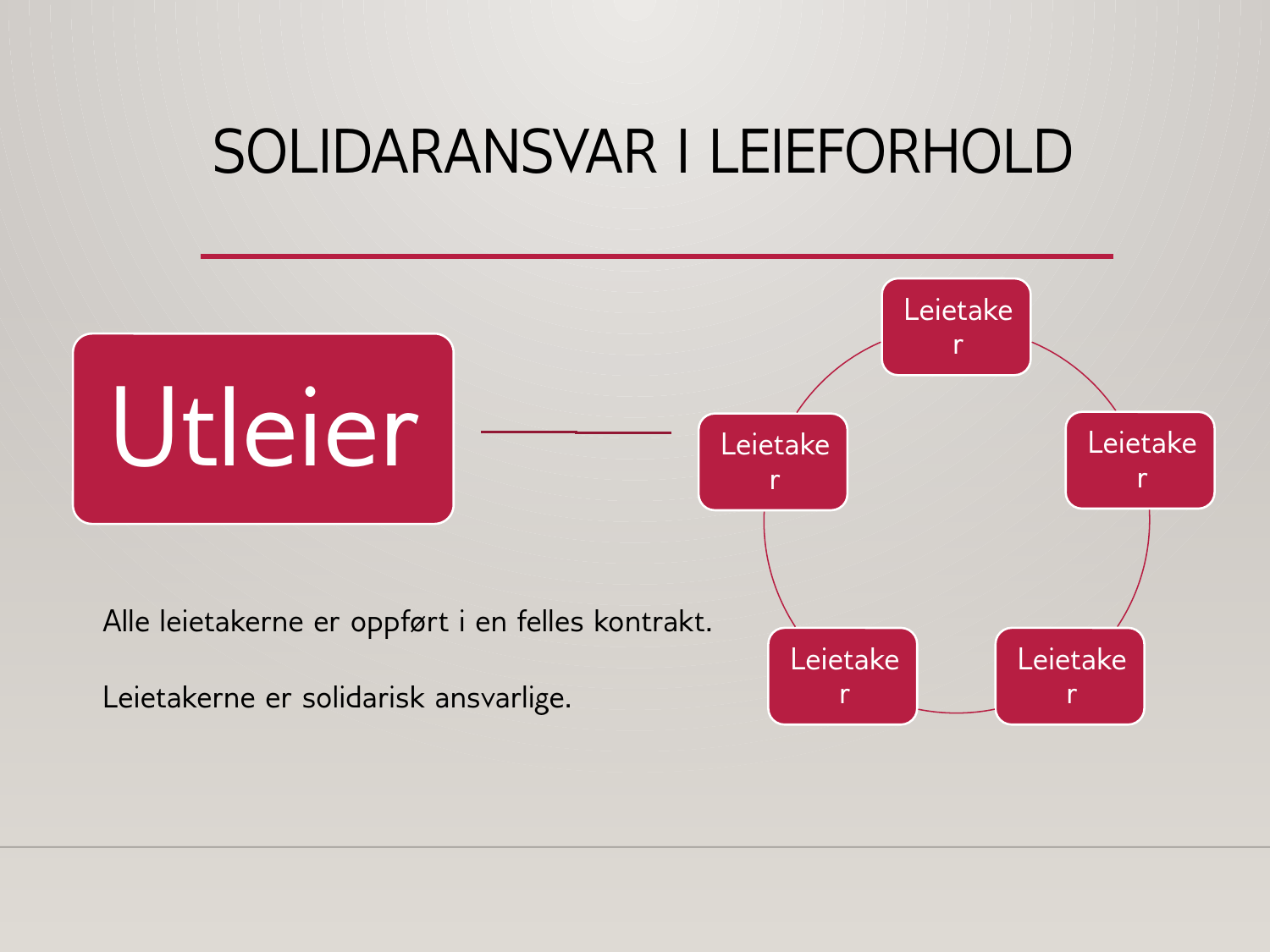

# Solidaransvar i leieforhold
Leietaker
Leietaker
Leietaker
Leietaker
Leietaker
Utleier

Alle leietakerne er oppført i en felles kontrakt.

Leietakerne er solidarisk ansvarlige.